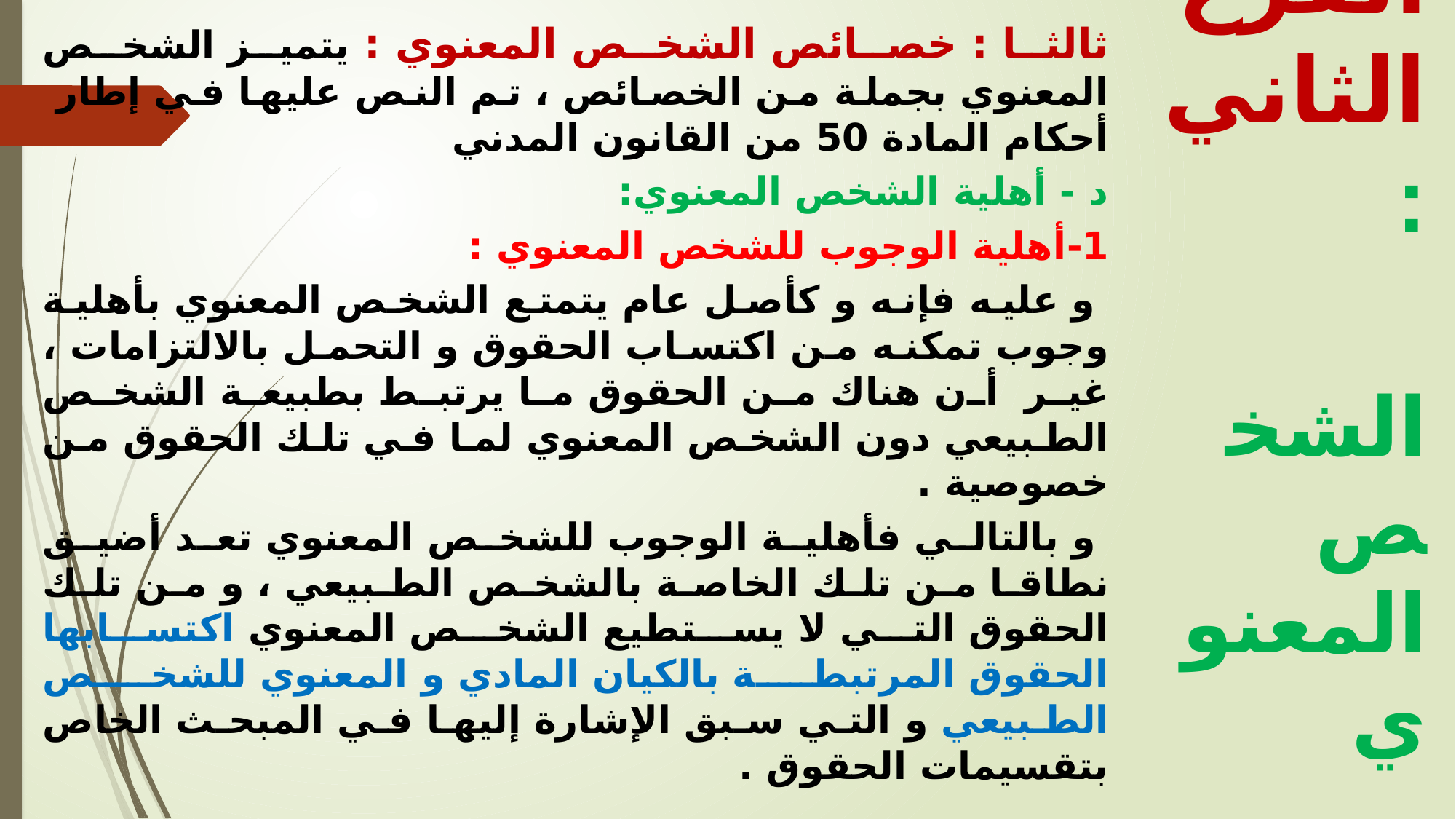

ثالثا : خصائص الشخص المعنوي : يتميز الشخص المعنوي بجملة من الخصائص ، تم النص عليها في إطار  أحكام المادة 50 من القانون المدني
د - أهلية الشخص المعنوي:
1-	أهلية الوجوب للشخص المعنوي :
 و عليه فإنه و كأصل عام يتمتع الشخص المعنوي بأهلية وجوب تمكنه من اكتساب الحقوق و التحمل بالالتزامات ، غير  أن هناك من الحقوق ما يرتبط بطبيعة الشخص الطبيعي دون الشخص المعنوي لما في تلك الحقوق من خصوصية .
 و بالتالي فأهلية الوجوب للشخص المعنوي تعد أضيق نطاقا من تلك الخاصة بالشخص الطبيعي ، و من تلك الحقوق التي لا يستطيع الشخص المعنوي اكتسابها الحقوق المرتبطة بالكيان المادي و المعنوي للشخص الطبيعي و التي سبق الإشارة إليها في المبحث الخاص بتقسيمات الحقوق .
الفرع الثاني :
 الشخص المعنوي